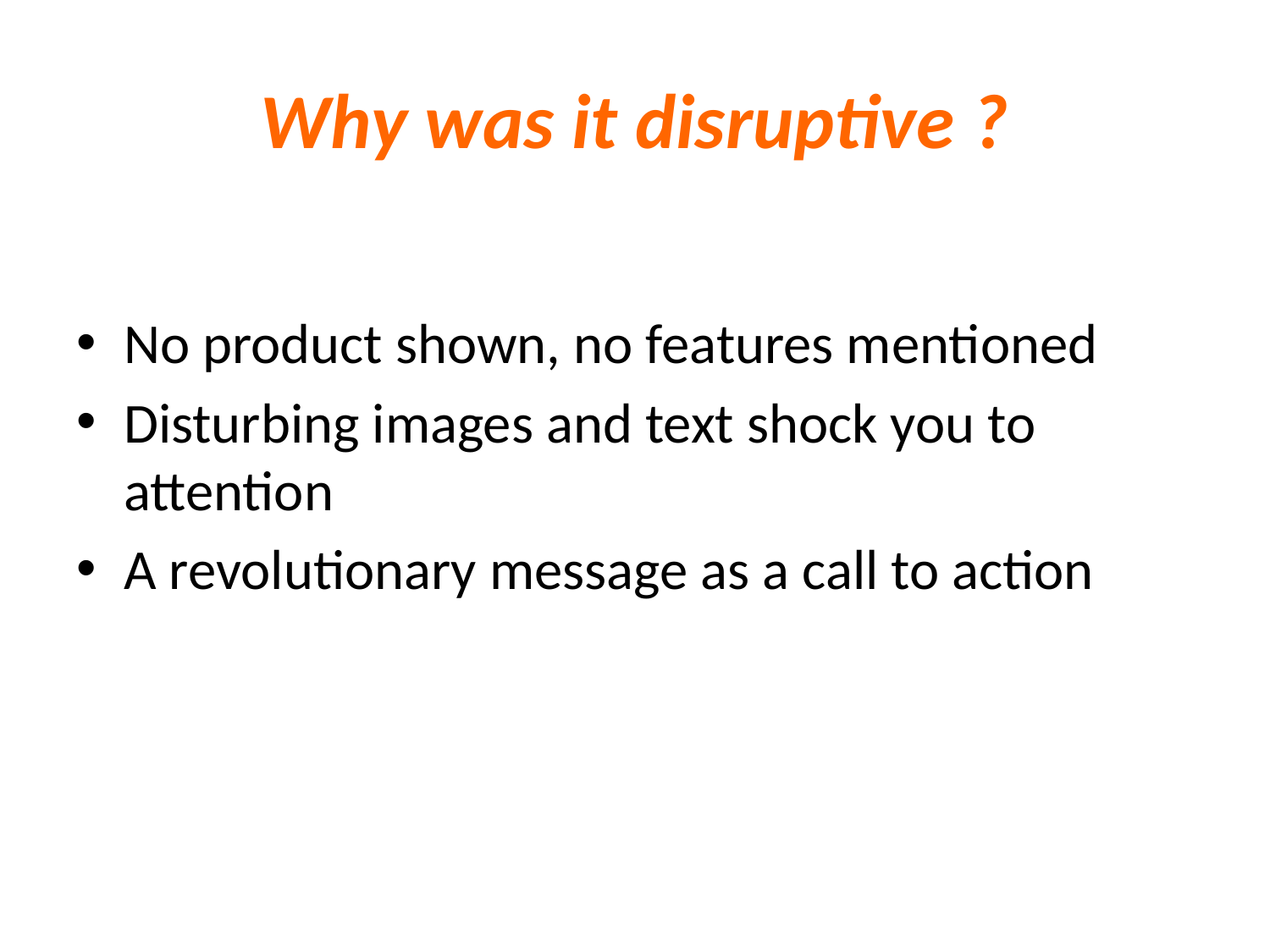

# Why was it disruptive ?

No product shown, no features mentioned
Disturbing images and text shock you to attention
A revolutionary message as a call to action